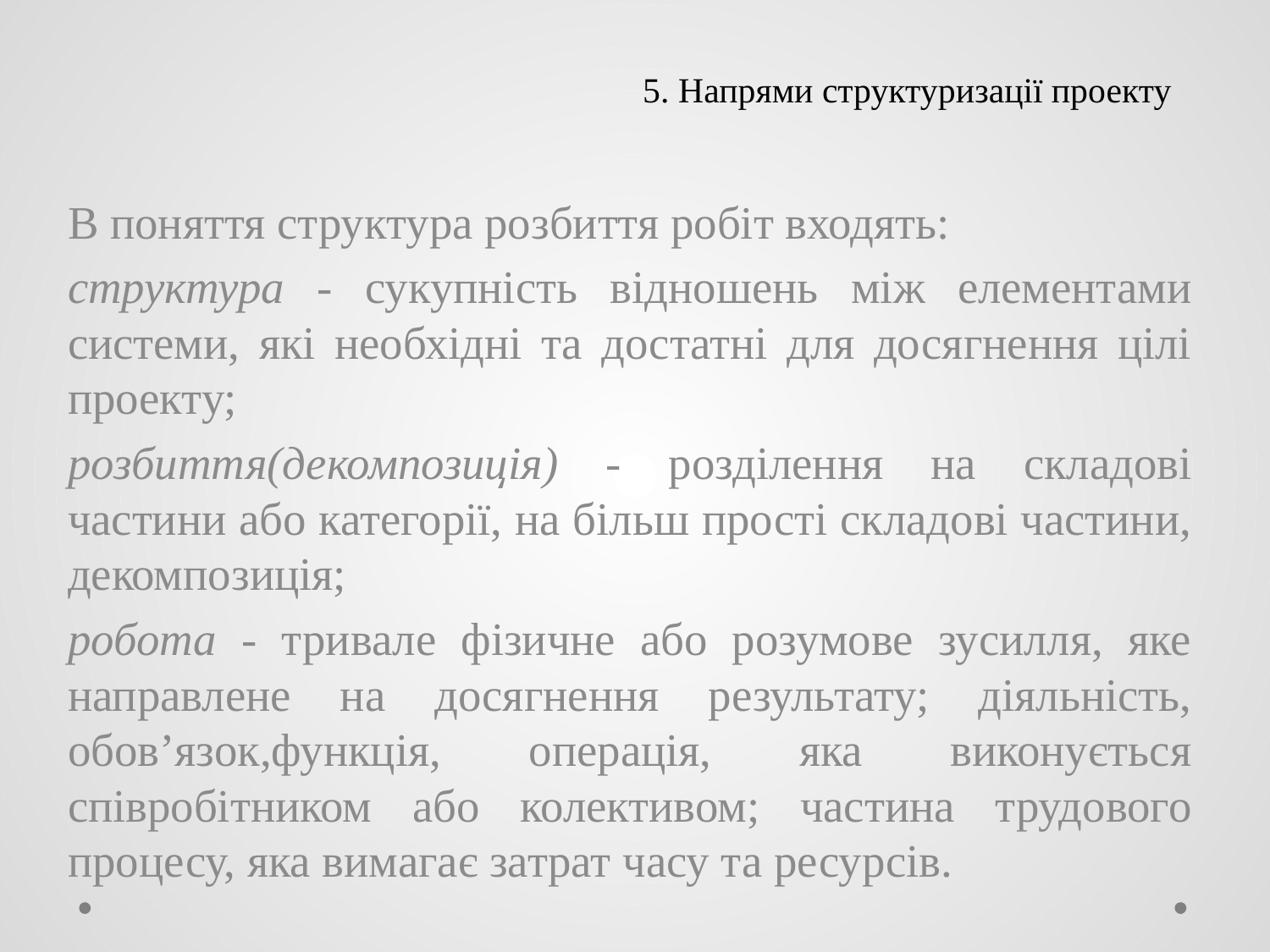

# 5. Напрями структуризації проекту
В поняття структура розбиття робіт входять:
структура - сукупність відношень між елементами системи, які необхідні та достатні для досягнення цілі проекту;
розбиття(декомпозиція) - розділення на складові частини або категорії, на більш прості складові частини, декомпозиція;
робота - тривале фізичне або розумове зусилля, яке направлене на досягнення результату; діяльність, обов’язок,функція, операція, яка виконується співробітником або колективом; частина трудового процесу, яка вимагає затрат часу та ресурсів.